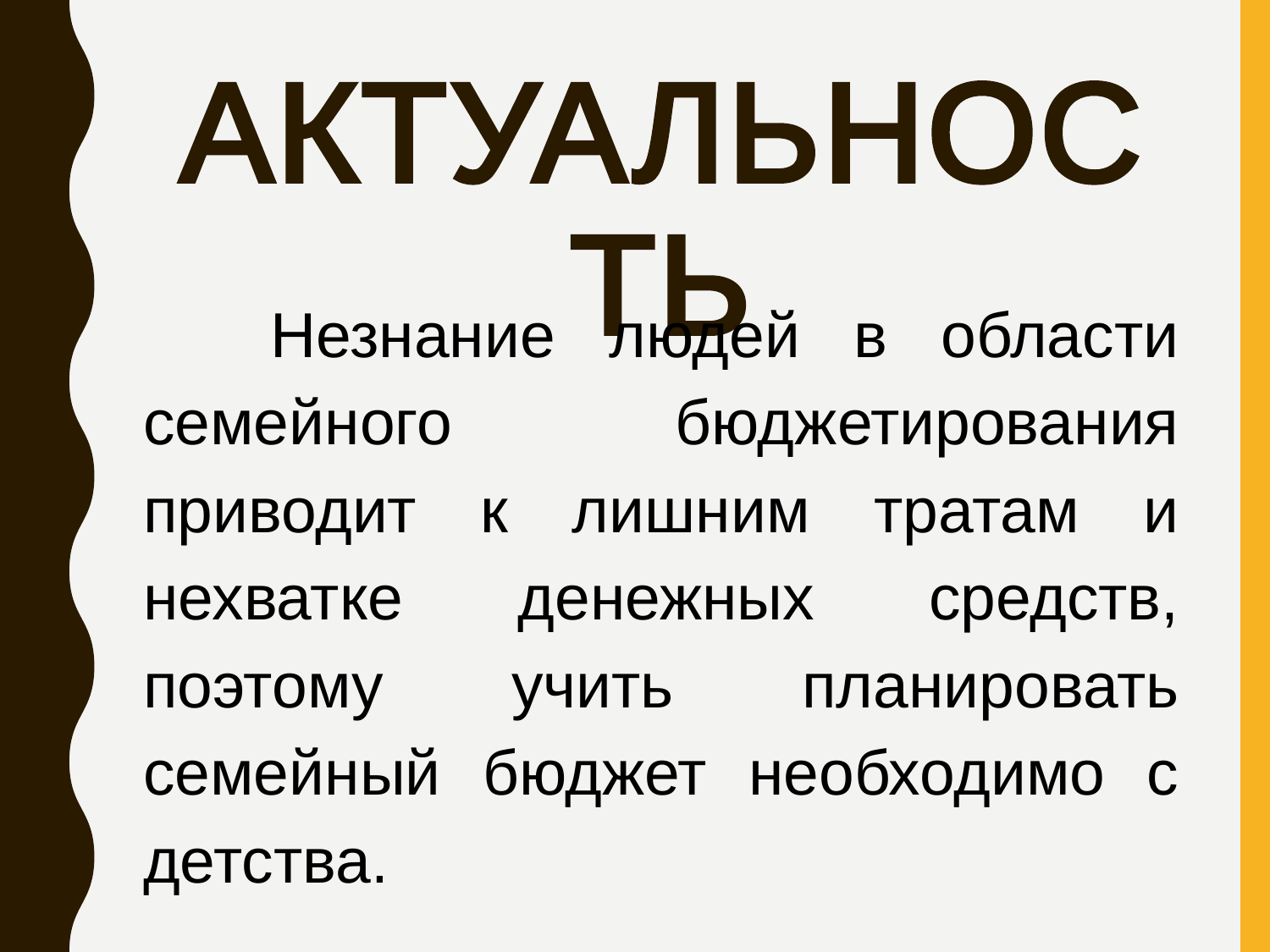

# Актуальность
	Незнание людей в области семейного бюджетирования приводит к лишним тратам и нехватке денежных средств, поэтому учить планировать семейный бюджет необходимо с детства.